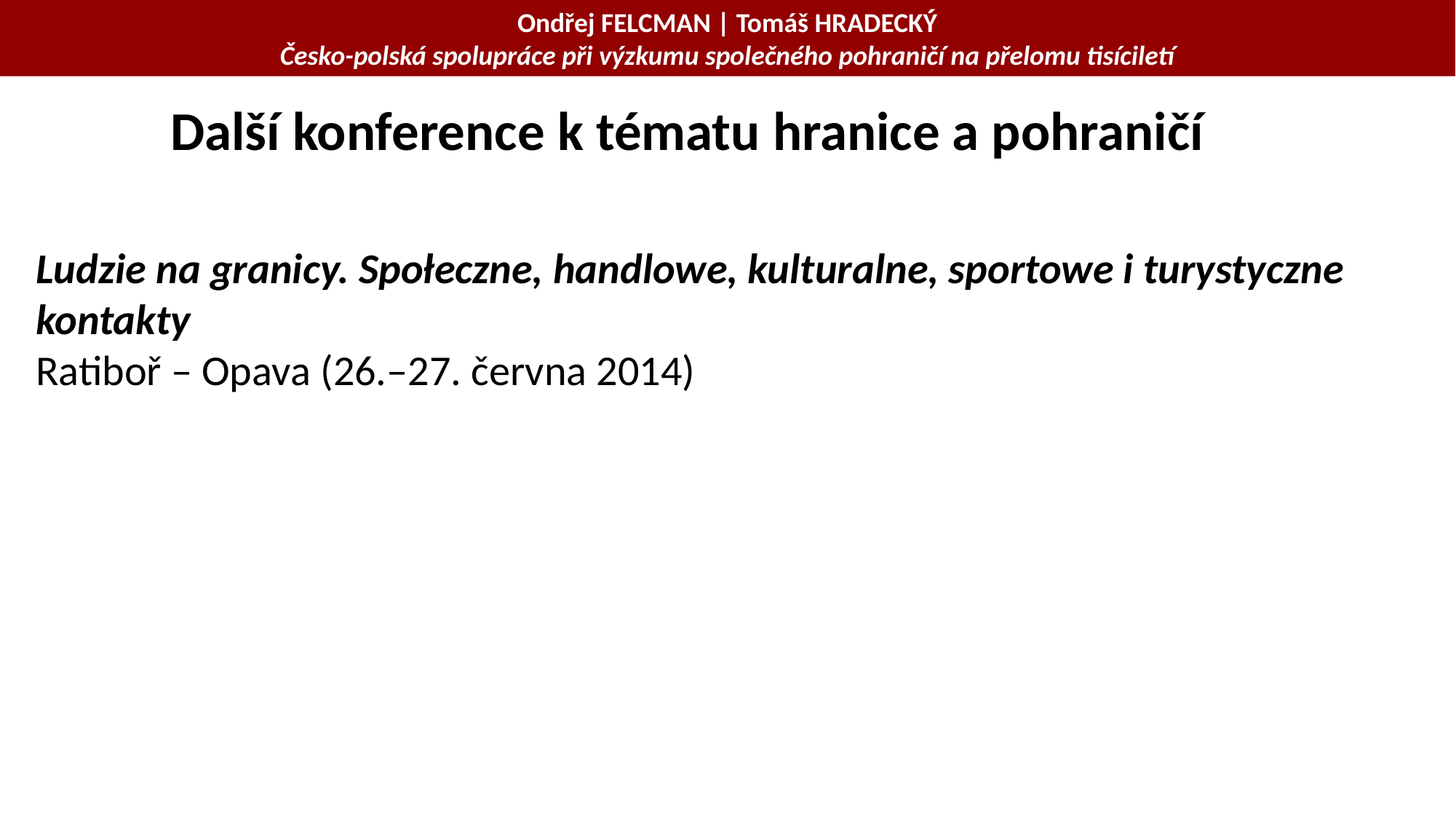

Ondřej FELCMAN | Tomáš HRADECKÝ
Česko-polská spolupráce při výzkumu společného pohraničí na přelomu tisíciletí
Další konference k tématu hranice a pohraničí
Ludzie na granicy. Społeczne, handlowe, kulturalne, sportowe i turystyczne kontakty
Ratiboř – Opava (26.–27. června 2014)